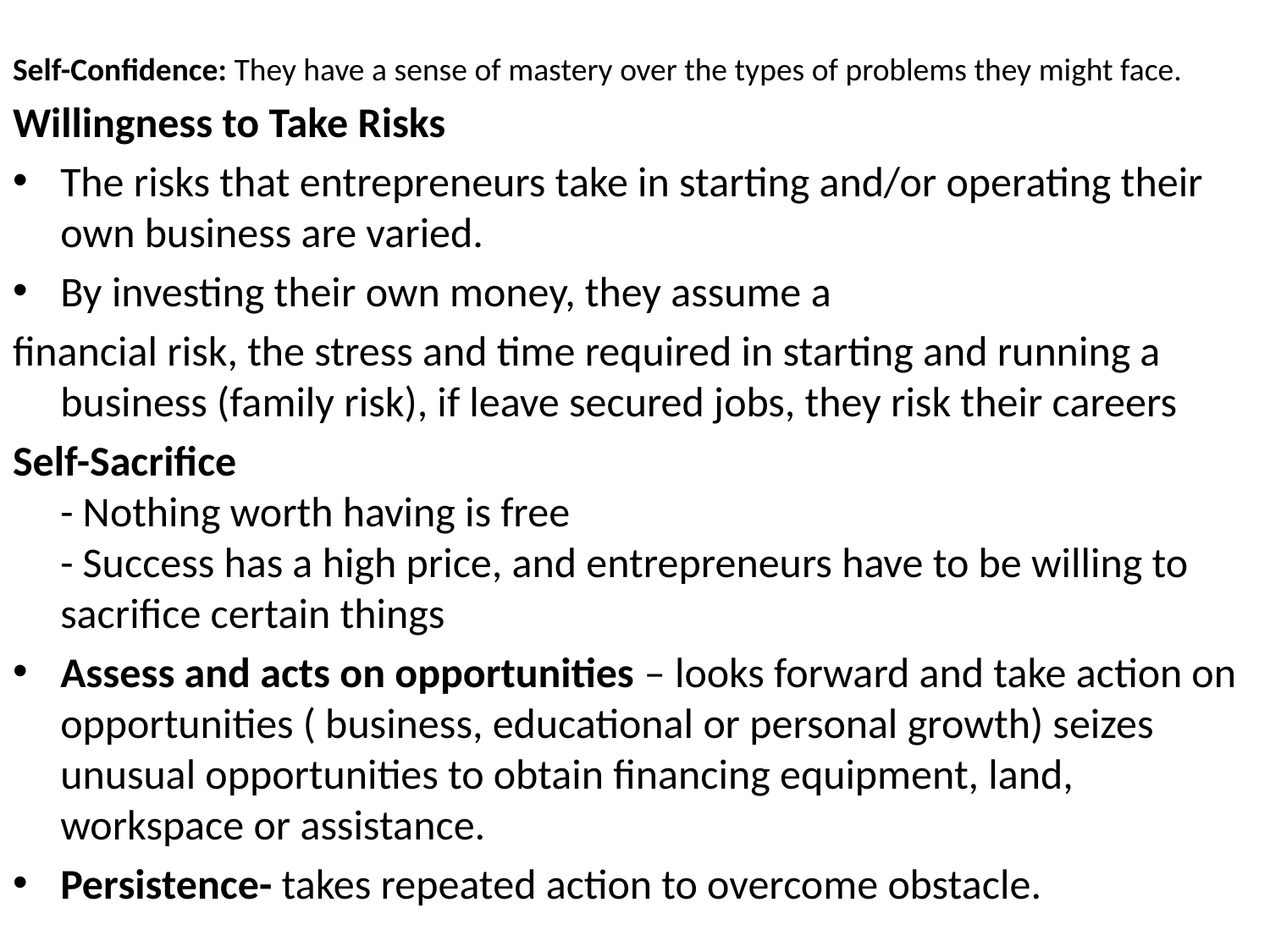

Self-Confidence: They have a sense of mastery over the types of problems they might face.
Willingness to Take Risks
The risks that entrepreneurs take in starting and/or operating their own business are varied.
By investing their own money, they assume a
financial risk, the stress and time required in starting and running a business (family risk), if leave secured jobs, they risk their careers
Self-Sacrifice
- Nothing worth having is free
- Success has a high price, and entrepreneurs have to be willing to sacrifice certain things
Assess and acts on opportunities – looks forward and take action on opportunities ( business, educational or personal growth) seizes unusual opportunities to obtain financing equipment, land, workspace or assistance.
Persistence- takes repeated action to overcome obstacle.